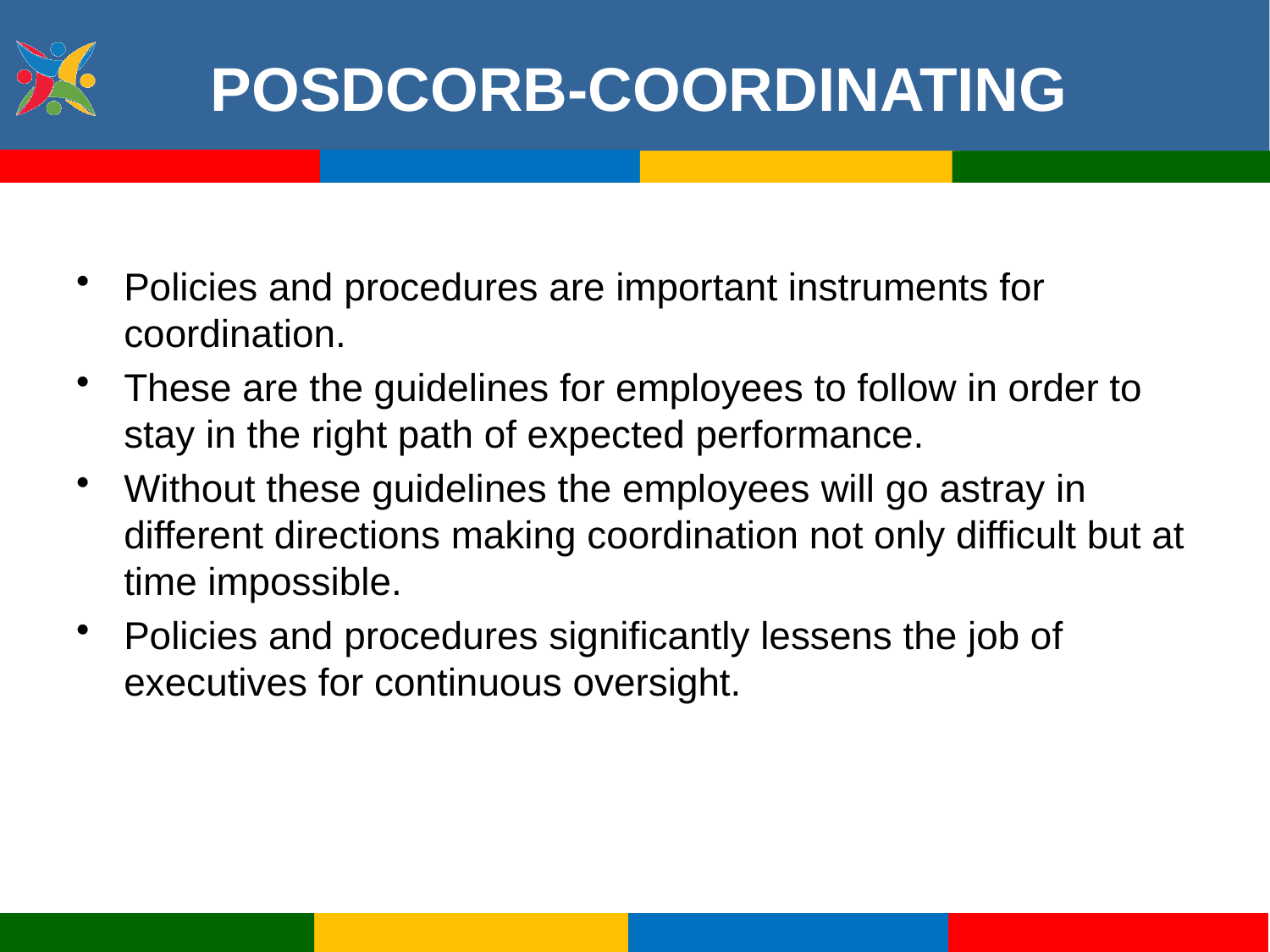

# POSDCORB-COORDINATING
Policies and procedures are important instruments for coordination.
These are the guidelines for employees to follow in order to stay in the right path of expected performance.
Without these guidelines the employees will go astray in different directions making coordination not only difficult but at time impossible.
Policies and procedures significantly lessens the job of executives for continuous oversight.